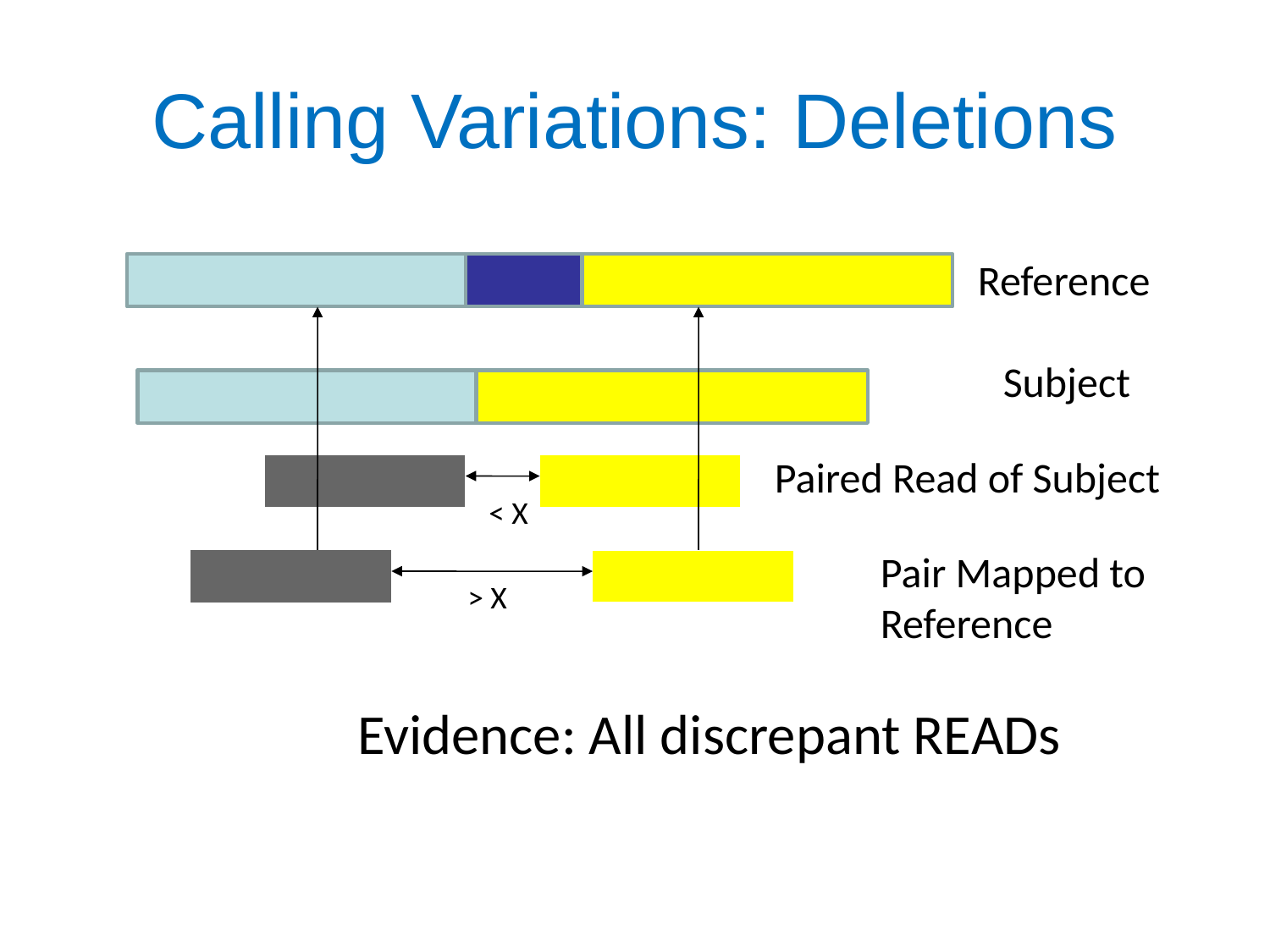

Calling Variations: Deletions
Reference

Subject

Paired Read of Subject

< X
Pair Mapped to Reference

> X
Evidence: All discrepant READs